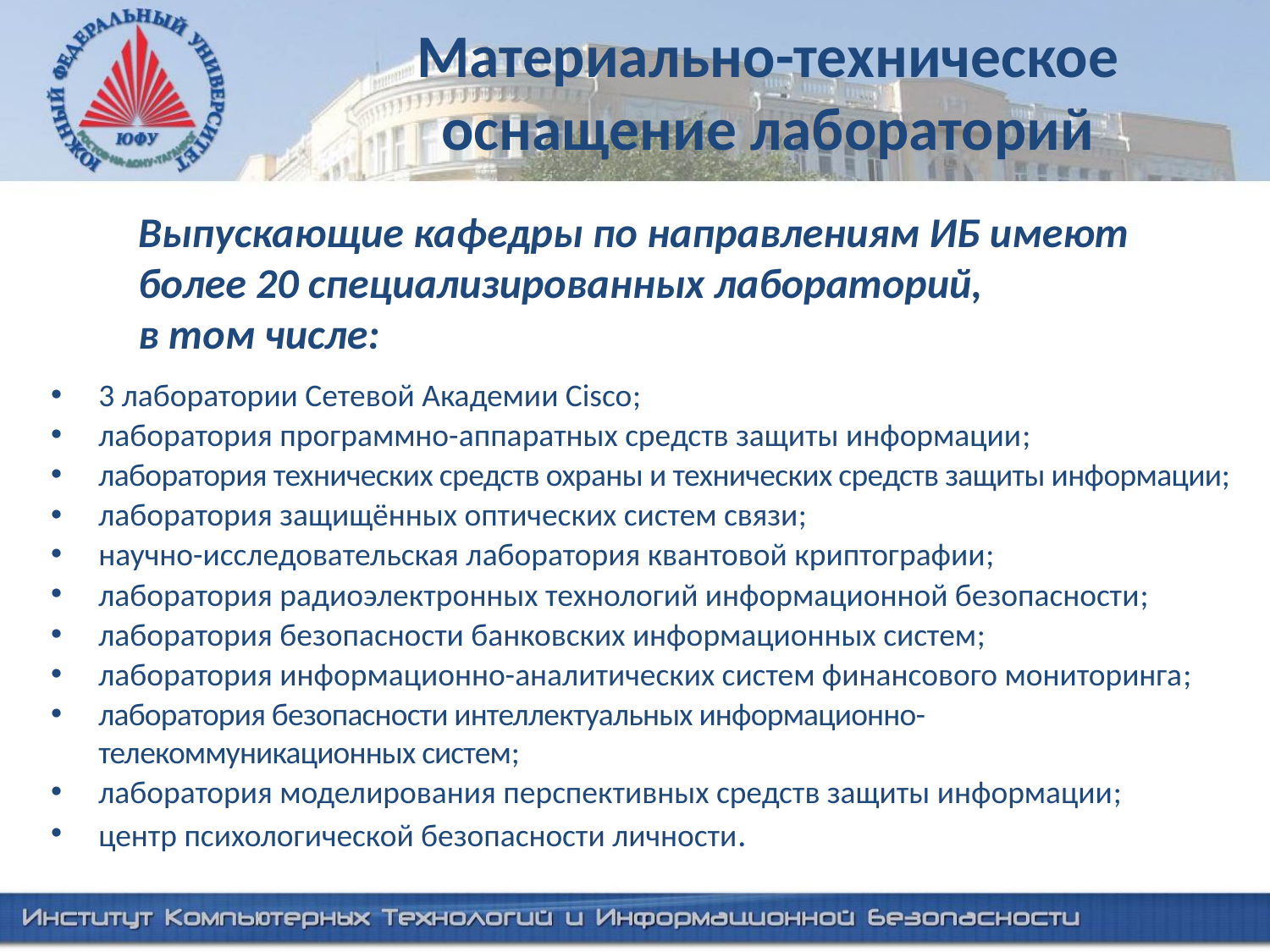

Материально-техническое оснащение лабораторий
Выпускающие кафедры по направлениям ИБ имеют более 20 специализированных лабораторий,
в том числе:
3 лаборатории Сетевой Академии Cisco;
лаборатория программно-аппаратных средств защиты информации;
лаборатория технических средств охраны и технических средств защиты информации;
лаборатория защищённых оптических систем связи;
научно-исследовательская лаборатория квантовой криптографии;
лаборатория радиоэлектронных технологий информационной безопасности;
лаборатория безопасности банковских информационных систем;
лаборатория информационно-аналитических систем финансового мониторинга;
лаборатория безопасности интеллектуальных информационно-телекоммуникационных систем;
лаборатория моделирования перспективных средств защиты информации;
центр психологической безопасности личности.